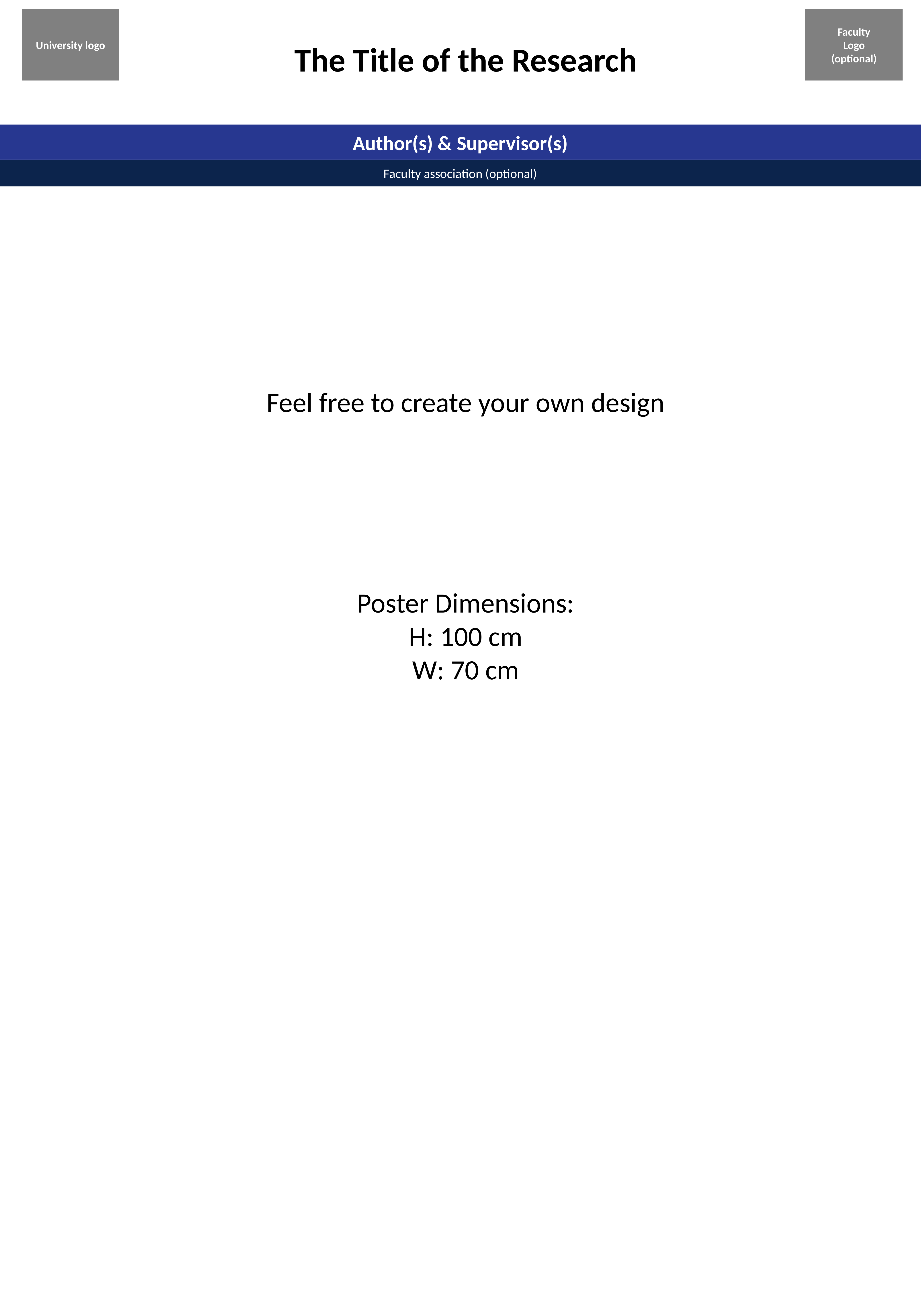

University logo
Faculty
Logo
(optional)
The Title of the Research
Author(s) & Supervisor(s)
Faculty association (optional)
Feel free to create your own design

Poster Dimensions:
H: 100 cm
W: 70 cm